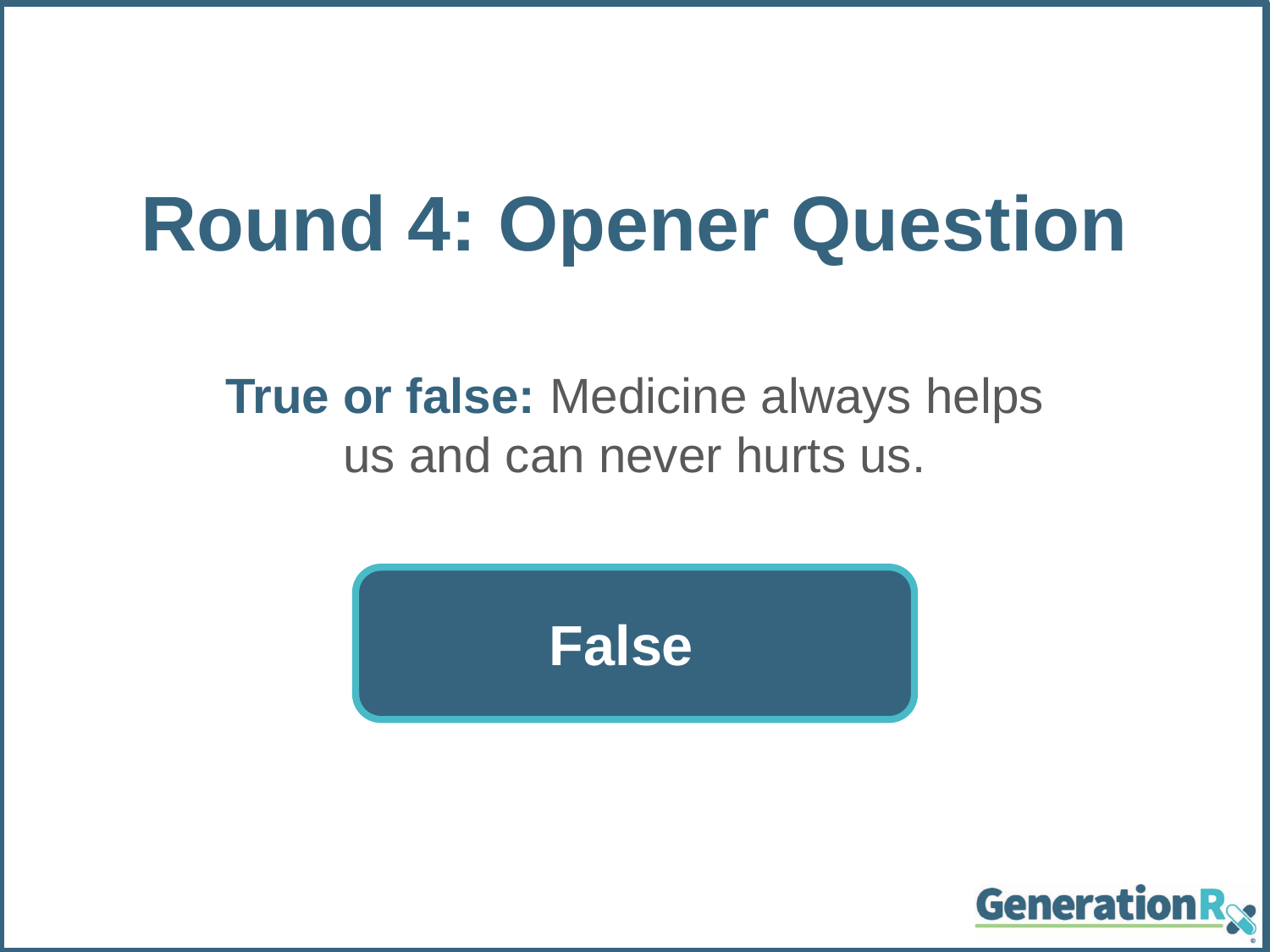

# Round 4: Opener Question
True or false: Medicine always helps us and can never hurts us.

False